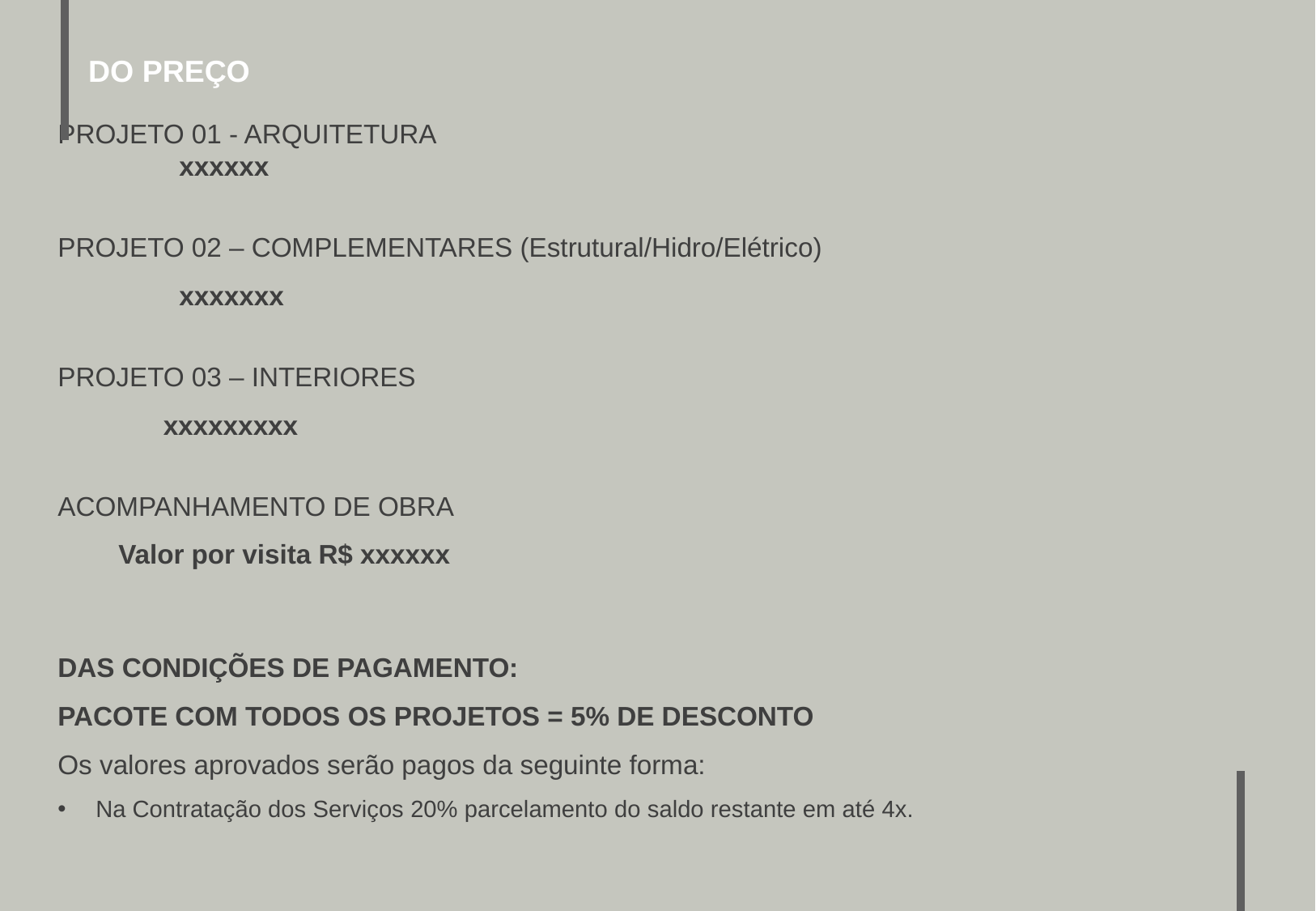

DO PREÇO
PROJETO 01 - ARQUITETURA
 	xxxxxx

PROJETO 02 – COMPLEMENTARES (Estrutural/Hidro/Elétrico)
	xxxxxxx
PROJETO 03 – INTERIORES
      xxxxxxxxx
ACOMPANHAMENTO DE OBRA
Valor por visita R$ xxxxxx

DAS CONDIÇÕES DE PAGAMENTO:
PACOTE COM TODOS OS PROJETOS = 5% DE DESCONTO
Os valores aprovados serão pagos da seguinte forma:
Na Contratação dos Serviços 20% parcelamento do saldo restante em até 4x.